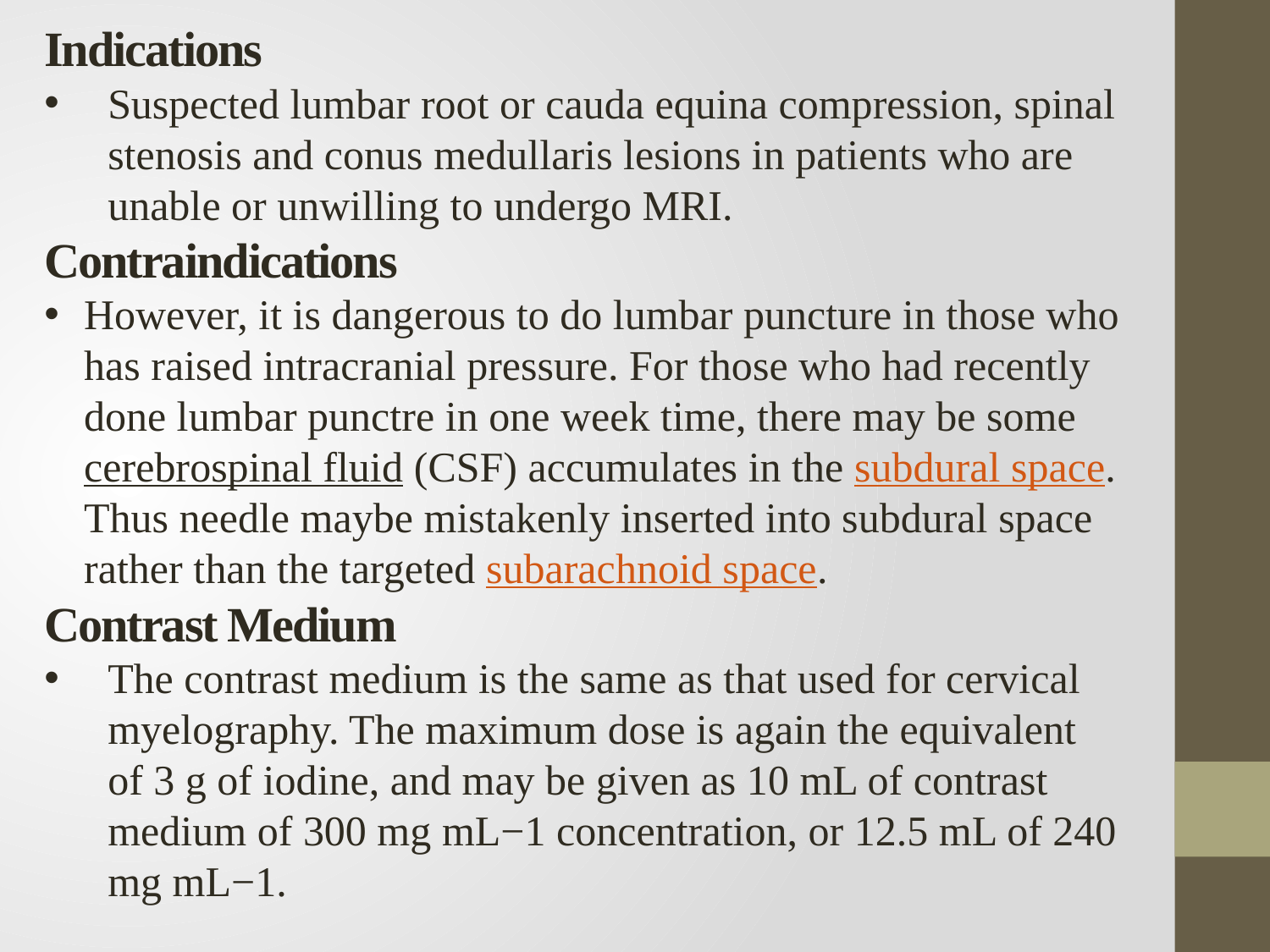

Indications
Suspected lumbar root or cauda equina compression, spinal stenosis and conus medullaris lesions in patients who are unable or unwilling to undergo MRI.
Contraindications
However, it is dangerous to do lumbar puncture in those who has raised intracranial pressure. For those who had recently done lumbar punctre in one week time, there may be some cerebrospinal fluid (CSF) accumulates in the subdural space. Thus needle maybe mistakenly inserted into subdural space rather than the targeted subarachnoid space.
Contrast Medium
The contrast medium is the same as that used for cervical myelography. The maximum dose is again the equivalent of 3 g of iodine, and may be given as 10 mL of contrast medium of 300 mg mL−1 concentration, or 12.5 mL of 240 mg mL−1.